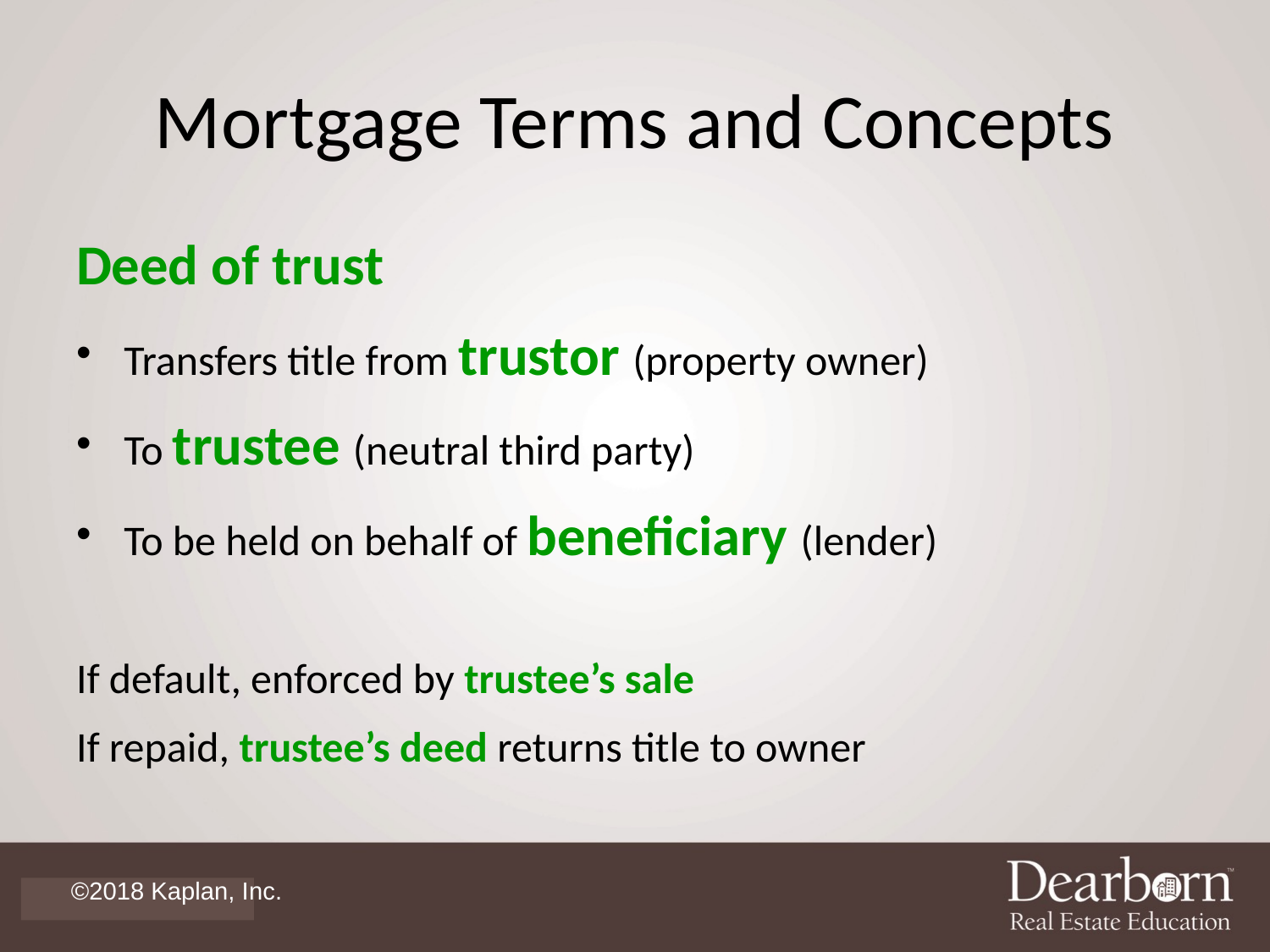

# Mortgage Terms and Concepts
Deed of trust
Transfers title from trustor (property owner)
To trustee (neutral third party)
To be held on behalf of beneficiary (lender)

If default, enforced by trustee’s sale
If repaid, trustee’s deed returns title to owner